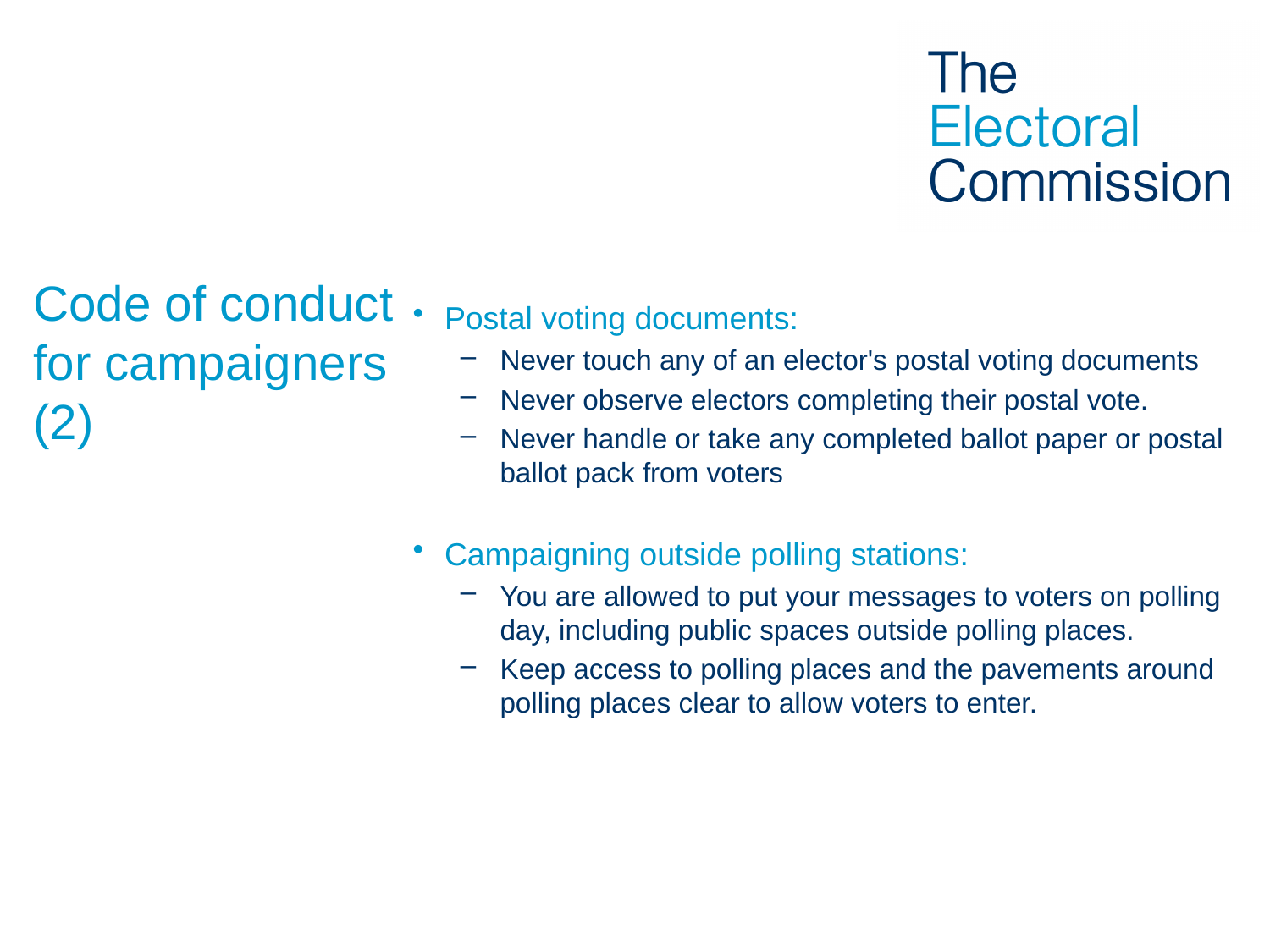

Postal voting documents:
Never touch any of an elector's postal voting documents
Never observe electors completing their postal vote.
Never handle or take any completed ballot paper or postal ballot pack from voters

Campaigning outside polling stations:
You are allowed to put your messages to voters on polling day, including public spaces outside polling places.
Keep access to polling places and the pavements around polling places clear to allow voters to enter.
# Code of conduct for campaigners (2)